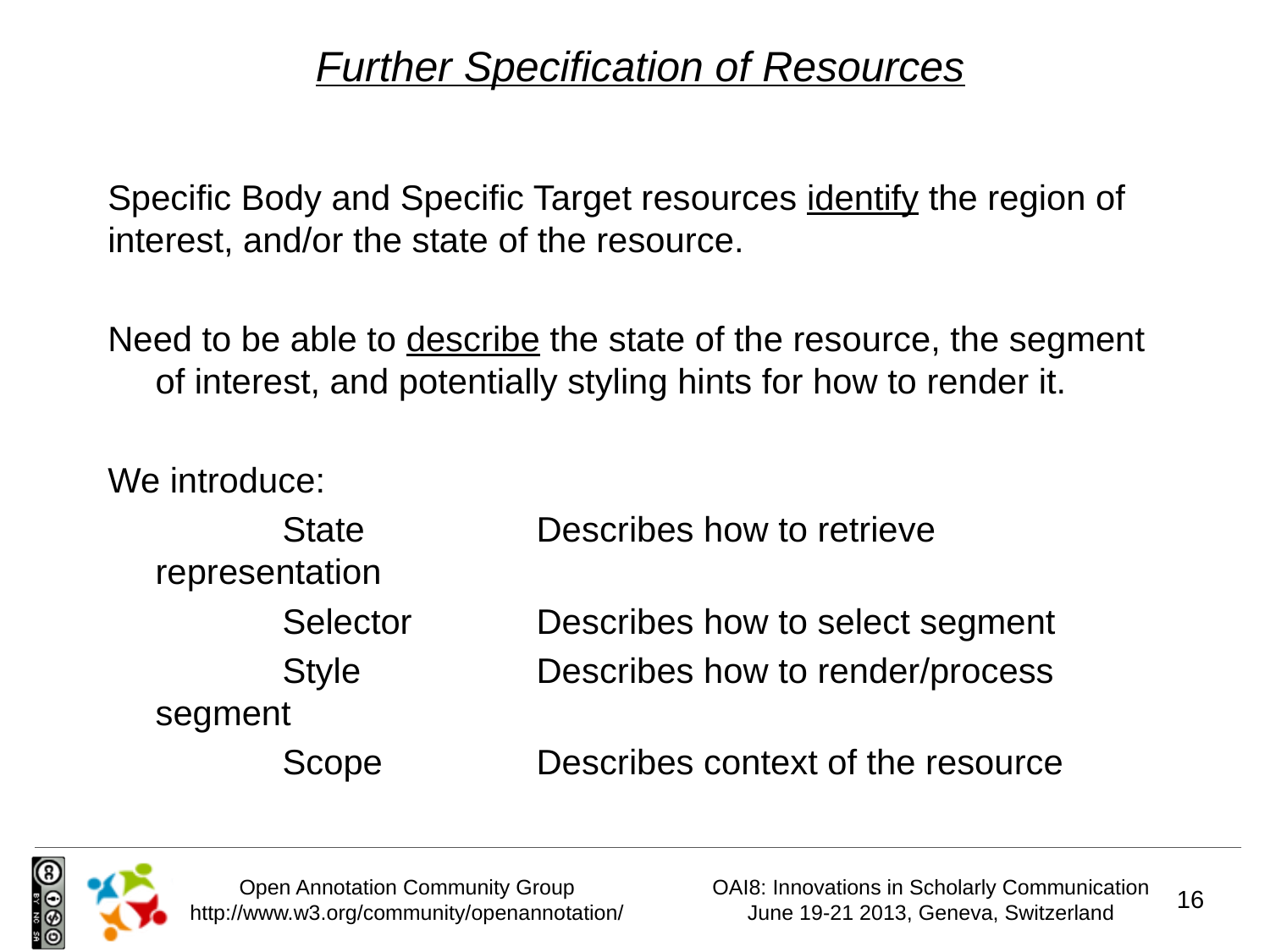

# Further Specification of Resources
Specific Body and Specific Target resources identify the region of interest, and/or the state of the resource.

Need to be able to describe the state of the resource, the segment of interest, and potentially styling hints for how to render it.

We introduce:
		State		Describes how to retrieve representation
		Selector	Describes how to select segment
		Style		Describes how to render/process segment
		Scope		Describes context of the resource